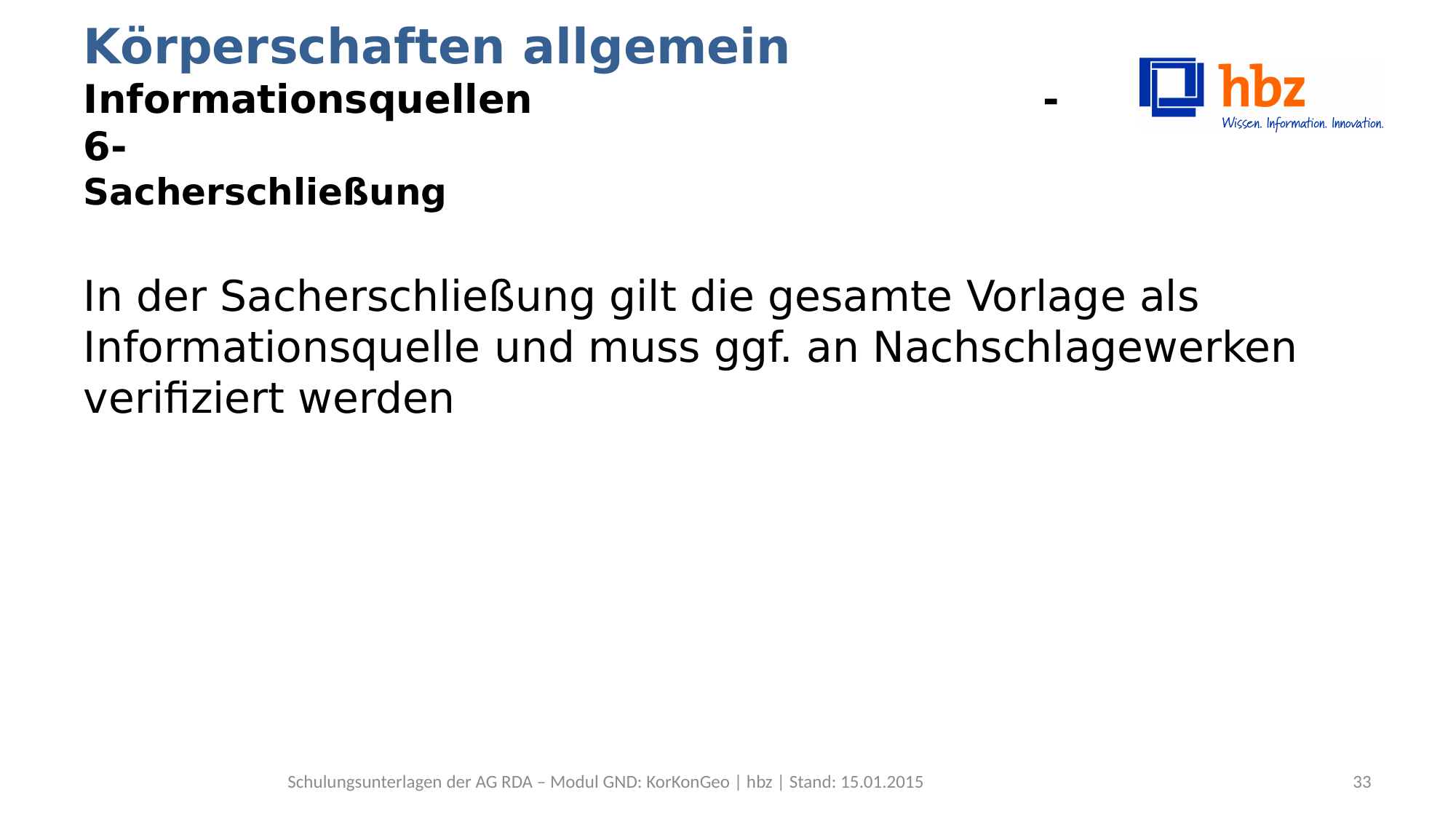

# Körperschaften allgemein Informationsquellen                                     -6- Sacherschließung
In der Sacherschließung gilt die gesamte Vorlage als Informationsquelle und muss ggf. an Nachschlagewerken verifiziert werden

Schulungsunterlagen der AG RDA – Modul GND: KorKonGeo | hbz | Stand: 15.01.2015
33